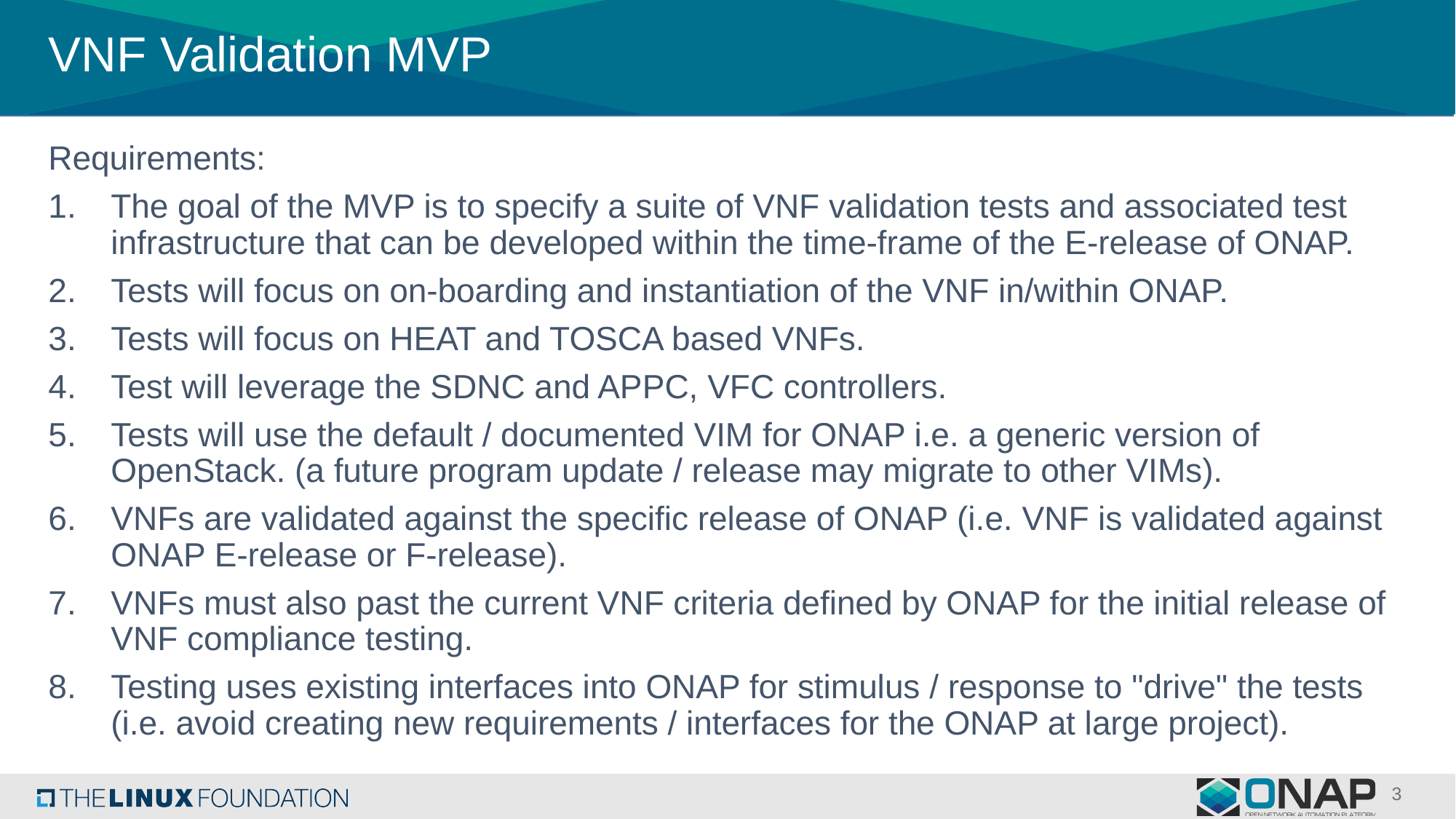

# VNF Validation MVP
Requirements:
The goal of the MVP is to specify a suite of VNF validation tests and associated test infrastructure that can be developed within the time-frame of the E-release of ONAP.
Tests will focus on on-boarding and instantiation of the VNF in/within ONAP.
Tests will focus on HEAT and TOSCA based VNFs.
Test will leverage the SDNC and APPC, VFC controllers.
Tests will use the default / documented VIM for ONAP i.e. a generic version of OpenStack. (a future program update / release may migrate to other VIMs).
VNFs are validated against the specific release of ONAP (i.e. VNF is validated against ONAP E-release or F-release).
VNFs must also past the current VNF criteria defined by ONAP for the initial release of VNF compliance testing.
Testing uses existing interfaces into ONAP for stimulus / response to "drive" the tests (i.e. avoid creating new requirements / interfaces for the ONAP at large project).
3